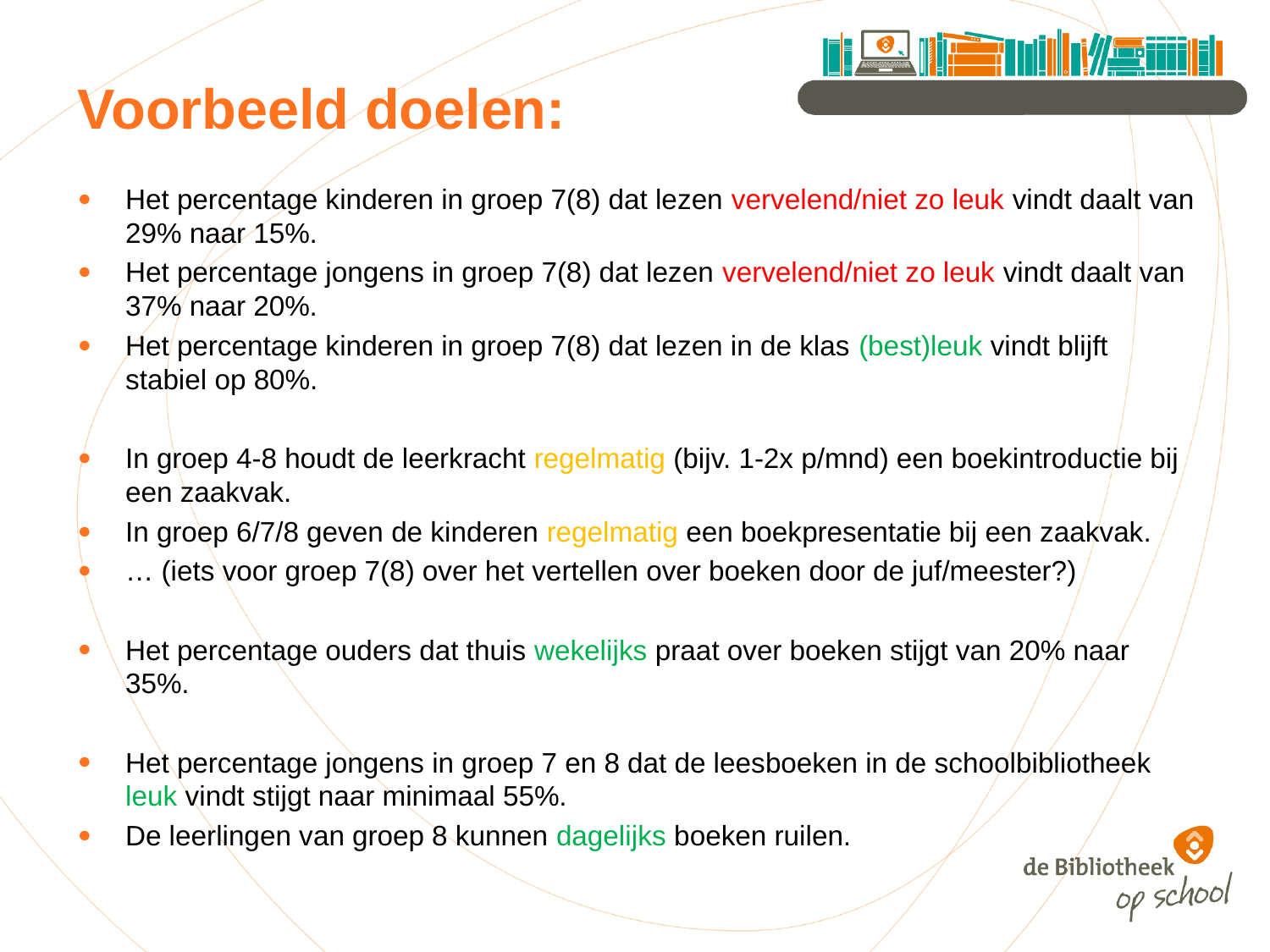

# Voorbeeld doelen:
Het percentage kinderen in groep 7(8) dat lezen vervelend/niet zo leuk vindt daalt van 29% naar 15%.
Het percentage jongens in groep 7(8) dat lezen vervelend/niet zo leuk vindt daalt van 37% naar 20%.
Het percentage kinderen in groep 7(8) dat lezen in de klas (best)leuk vindt blijft stabiel op 80%.

In groep 4-8 houdt de leerkracht regelmatig (bijv. 1-2x p/mnd) een boekintroductie bij een zaakvak.
In groep 6/7/8 geven de kinderen regelmatig een boekpresentatie bij een zaakvak.
… (iets voor groep 7(8) over het vertellen over boeken door de juf/meester?)

Het percentage ouders dat thuis wekelijks praat over boeken stijgt van 20% naar 35%.

Het percentage jongens in groep 7 en 8 dat de leesboeken in de schoolbibliotheek leuk vindt stijgt naar minimaal 55%.
De leerlingen van groep 8 kunnen dagelijks boeken ruilen.